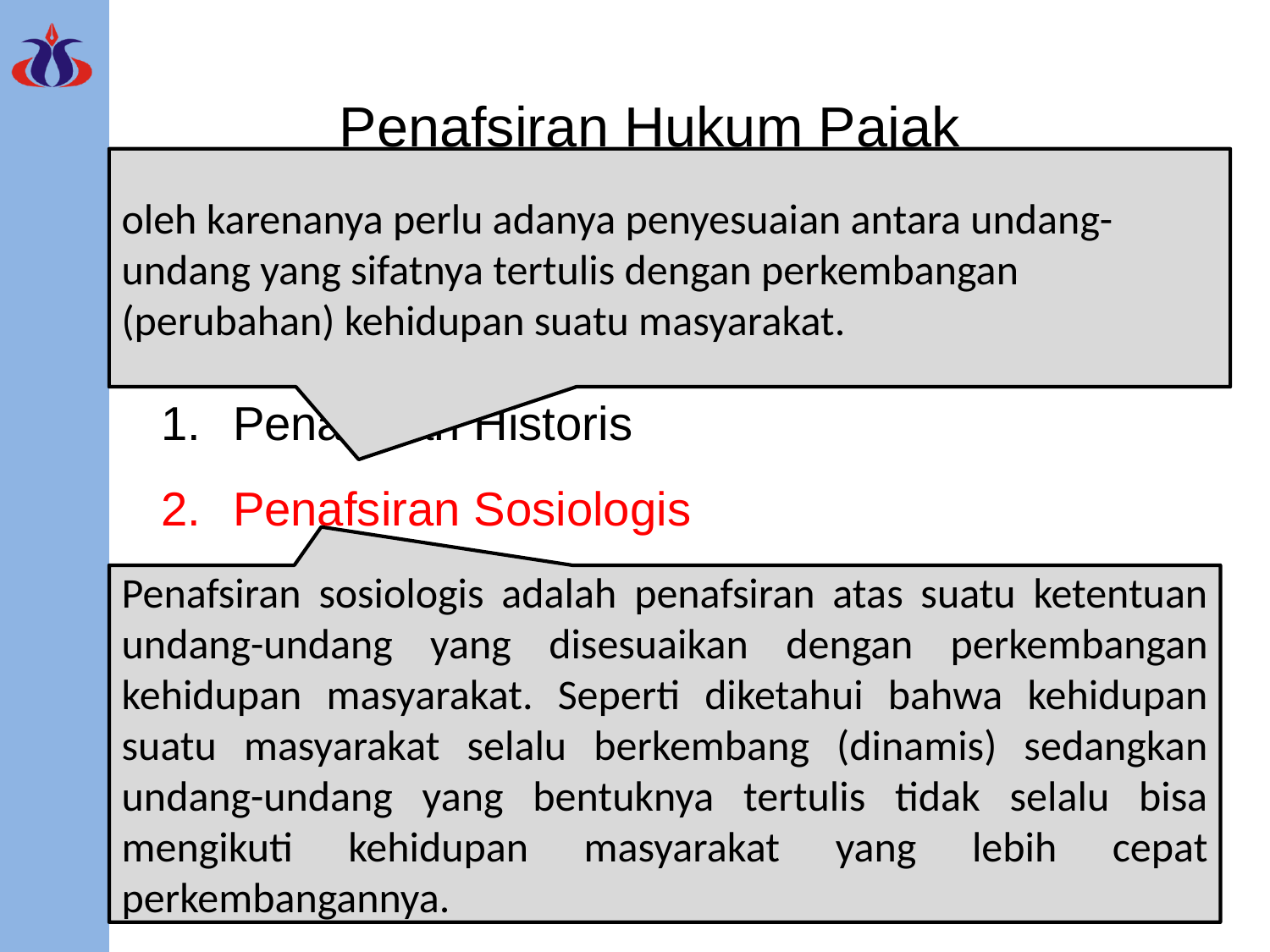

Penafsiran Hukum Pajak
oleh karenanya perlu adanya penyesuaian antara undang-undang yang sifatnya tertulis dengan perkembangan (perubahan) kehidupan suatu masyarakat.
Berikut ada beberapa penafsiran yang digunakan dalam hukum pajak untuk memahami undang-undang yang berlaku.
Penafsiran Historis
Penafsiran Sosiologis
Penafsiran Sistematik
Penafsiran Otentik
Penafsiran Tata Bahasa
Penafsiran Analogis
Penafsiran sosiologis adalah penafsiran atas suatu ketentuan undang-undang yang disesuaikan dengan perkembangan kehidupan masyarakat. Seperti diketahui bahwa kehidupan suatu masyarakat selalu berkembang (dinamis) sedangkan undang-undang yang bentuknya tertulis tidak selalu bisa mengikuti kehidupan masyarakat yang lebih cepat perkembangannya.